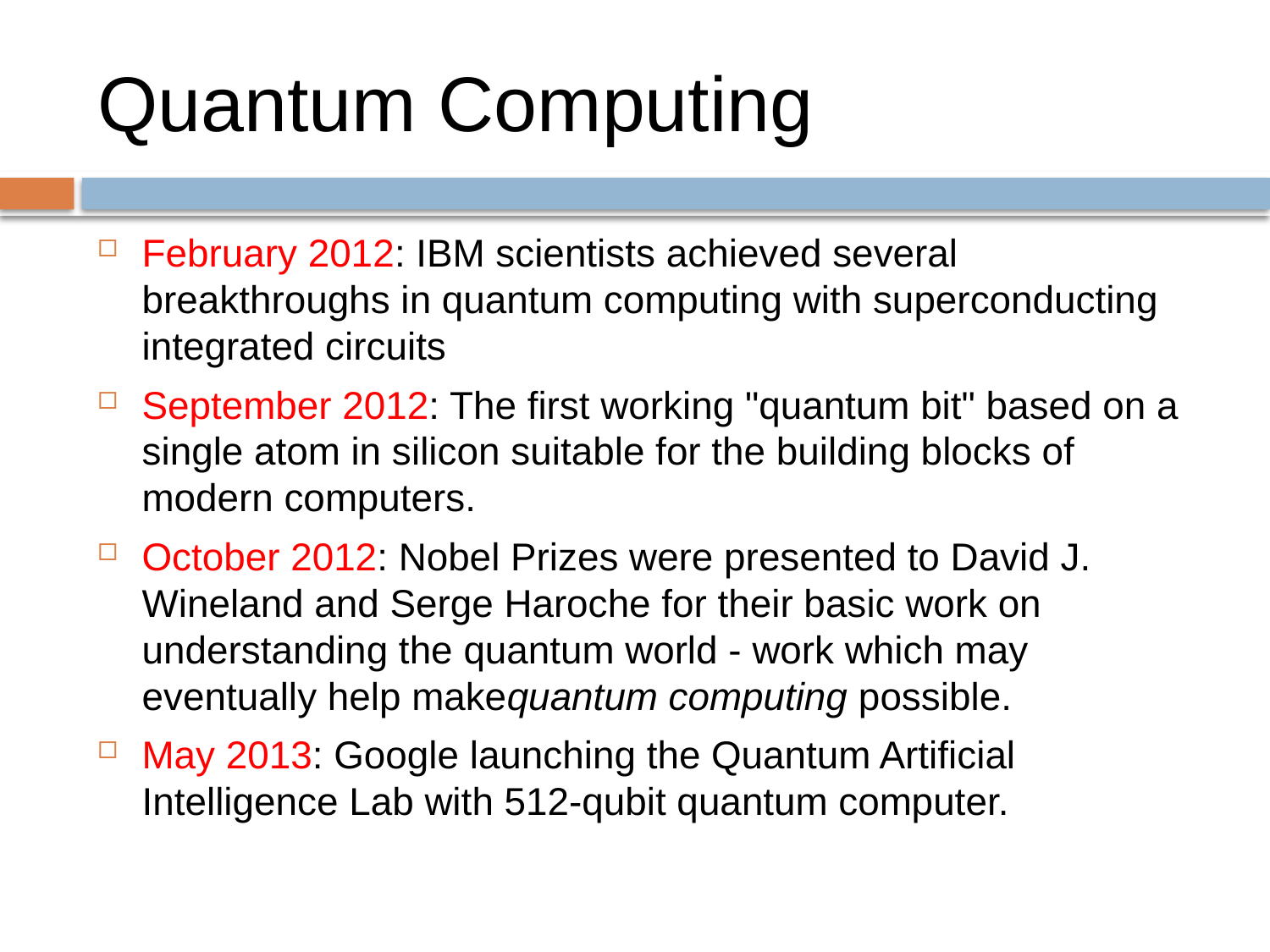

# Quantum Computing
February 2012: IBM scientists achieved several breakthroughs in quantum computing with superconducting integrated circuits
September 2012: The first working "quantum bit" based on a single atom in silicon suitable for the building blocks of modern computers.
October 2012: Nobel Prizes were presented to David J. Wineland and Serge Haroche for their basic work on understanding the quantum world - work which may eventually help makequantum computing possible.
May 2013: Google launching the Quantum Artificial Intelligence Lab with 512-qubit quantum computer.